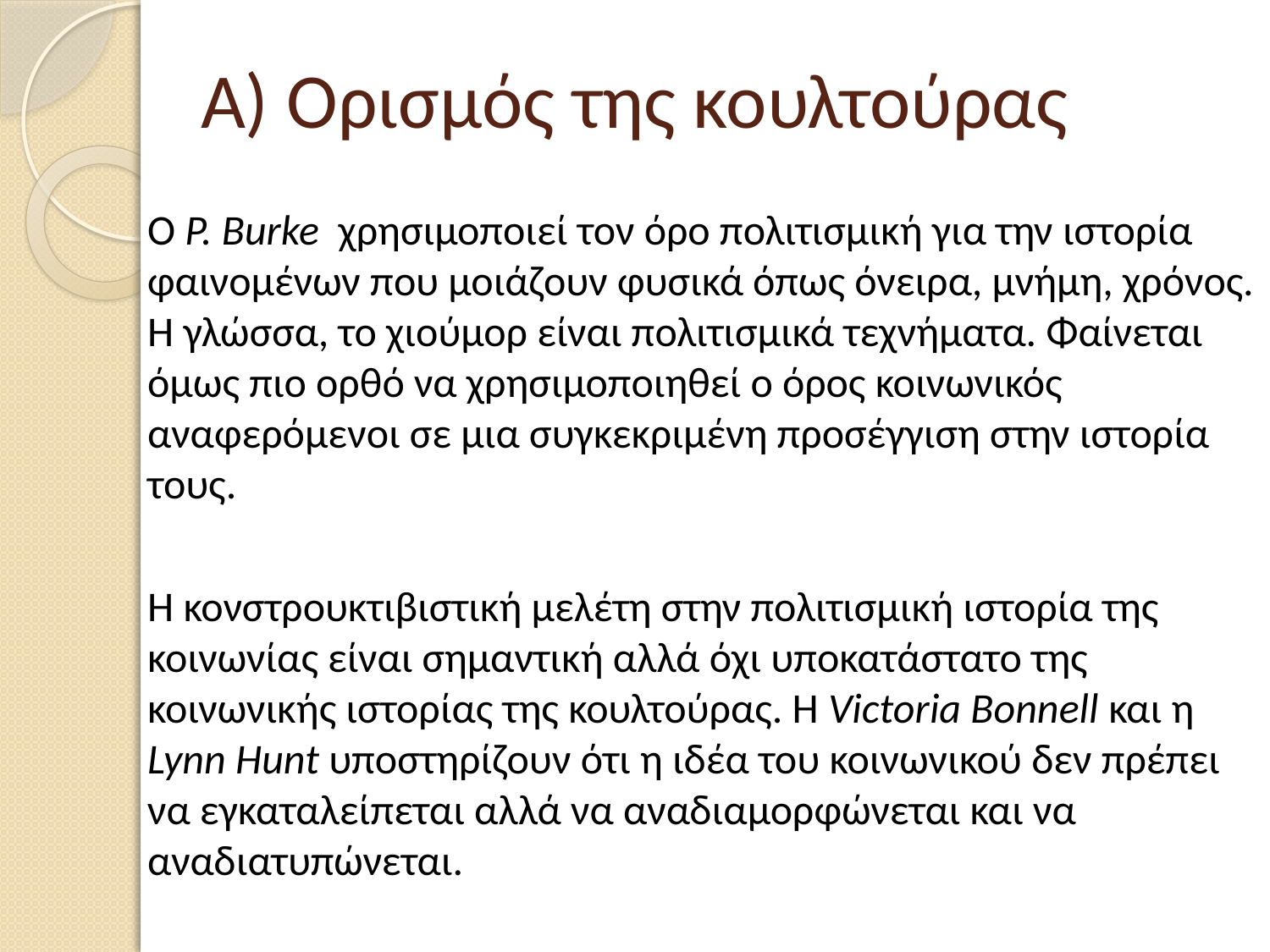

# Α) Ορισμός της κουλτούρας
Ο P. Burke  χρησιμοποιεί τον όρο πολιτισμική για την ιστορία φαινομένων που μοιάζουν φυσικά όπως όνειρα, μνήμη, χρόνος. Η γλώσσα, το χιούμορ είναι πολιτισμικά τεχνήματα. Φαίνεται όμως πιο ορθό να χρησιμοποιηθεί ο όρος κοινωνικός αναφερόμενοι σε μια συγκεκριμένη προσέγγιση στην ιστορία τους.

Η κονστρουκτιβιστική μελέτη στην πολιτισμική ιστορία της κοινωνίας είναι σημαντική αλλά όχι υποκατάστατο της κοινωνικής ιστορίας της κουλτούρας. Η Victoria Bonnell και η Lynn Hunt υποστηρίζουν ότι η ιδέα του κοινωνικού δεν πρέπει να εγκαταλείπεται αλλά να αναδιαμορφώνεται και να αναδιατυπώνεται.